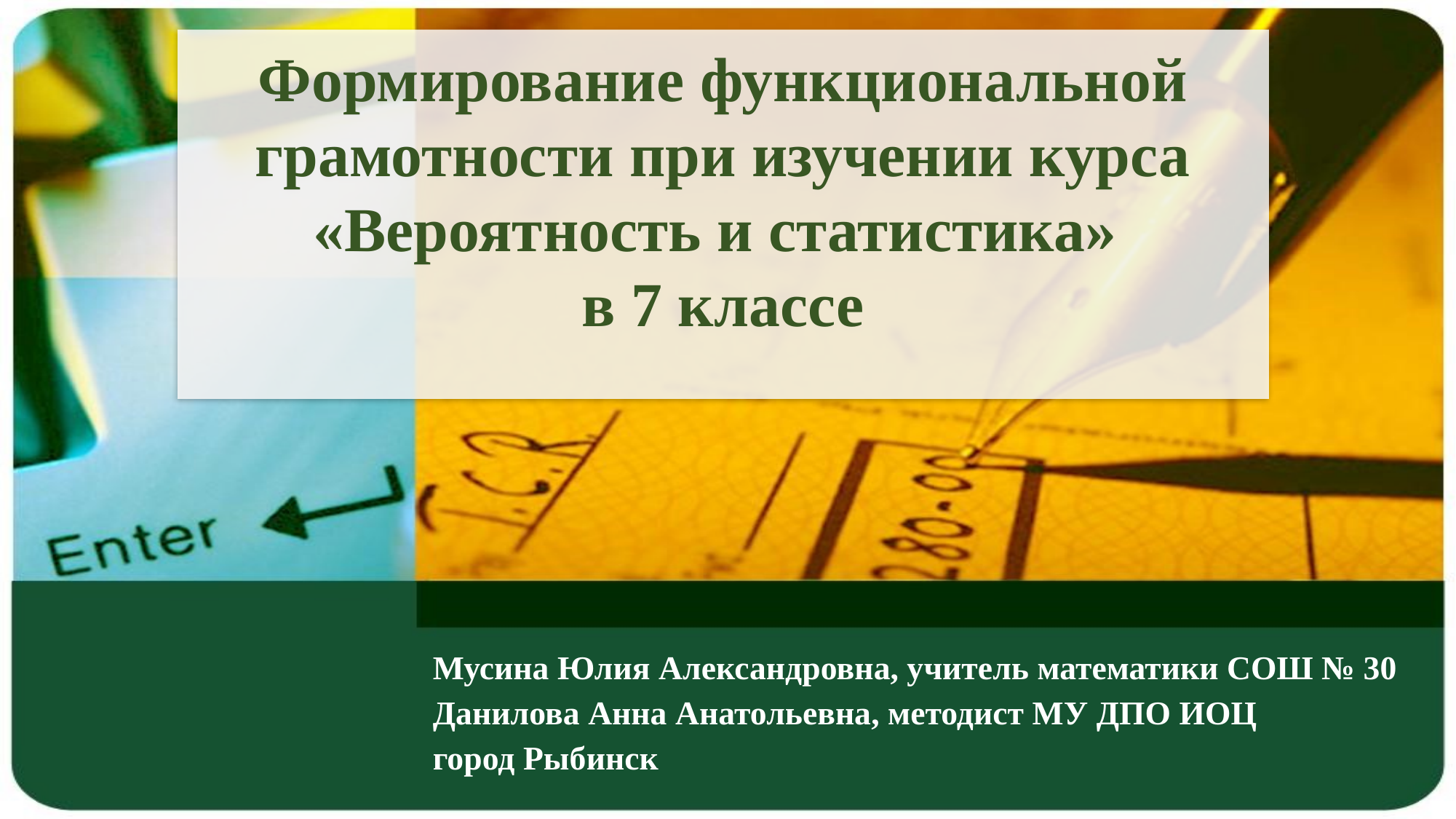

# Формирование функциональной грамотности при изучении курса «Вероятность и статистика» в 7 классе
Мусина Юлия Александровна, учитель математики СОШ № 30
Данилова Анна Анатольевна, методист МУ ДПО ИОЦ
город Рыбинск